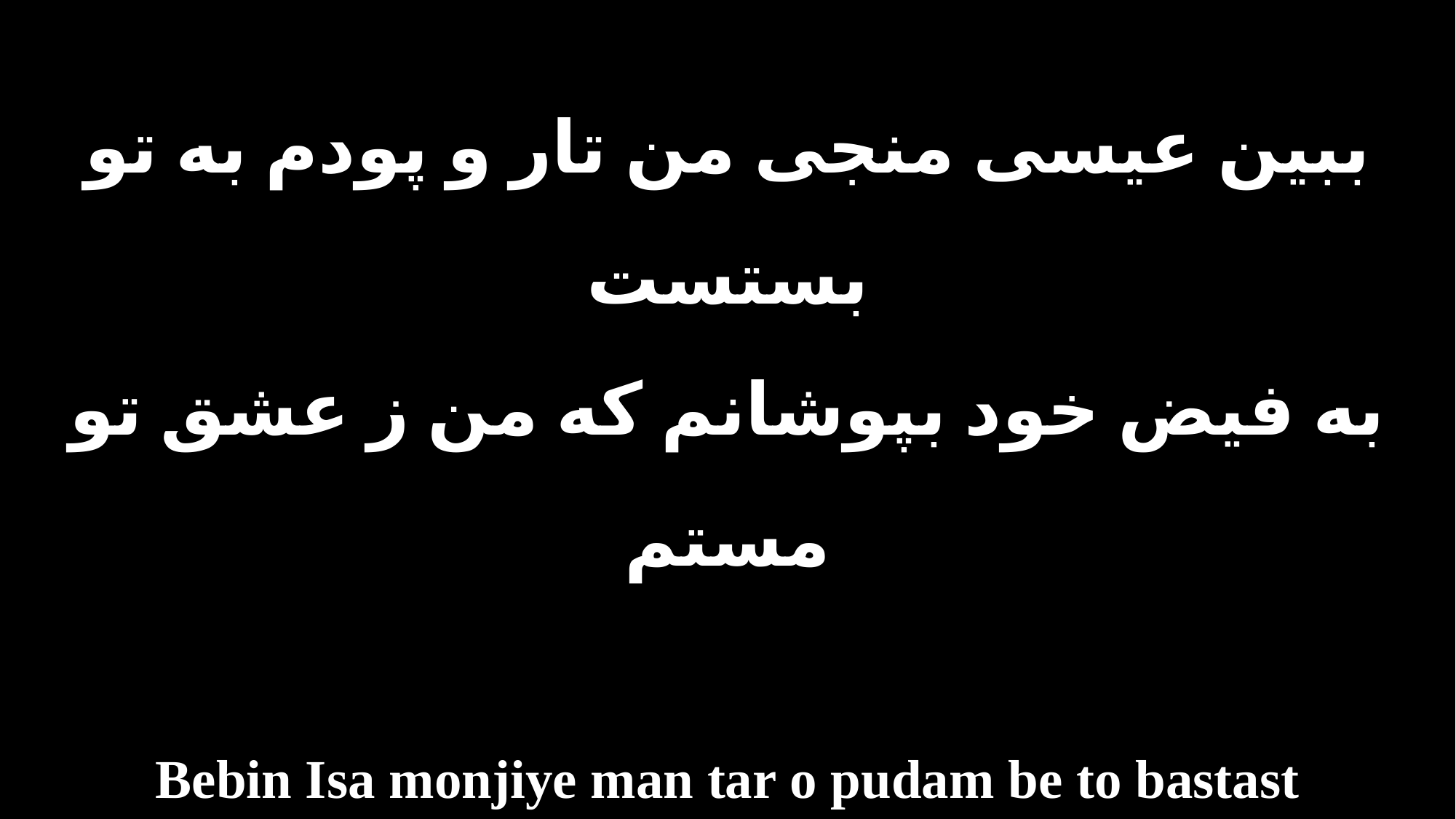

ببین عیسی منجی من تار و پودم به تو بستست
به فیض خود بپوشانم که من ز عشق تو مستم

Bebin Isa monjiye man tar o pudam be to bastast
Be feyze khod bepushanam ke man ze eshghe to mastam